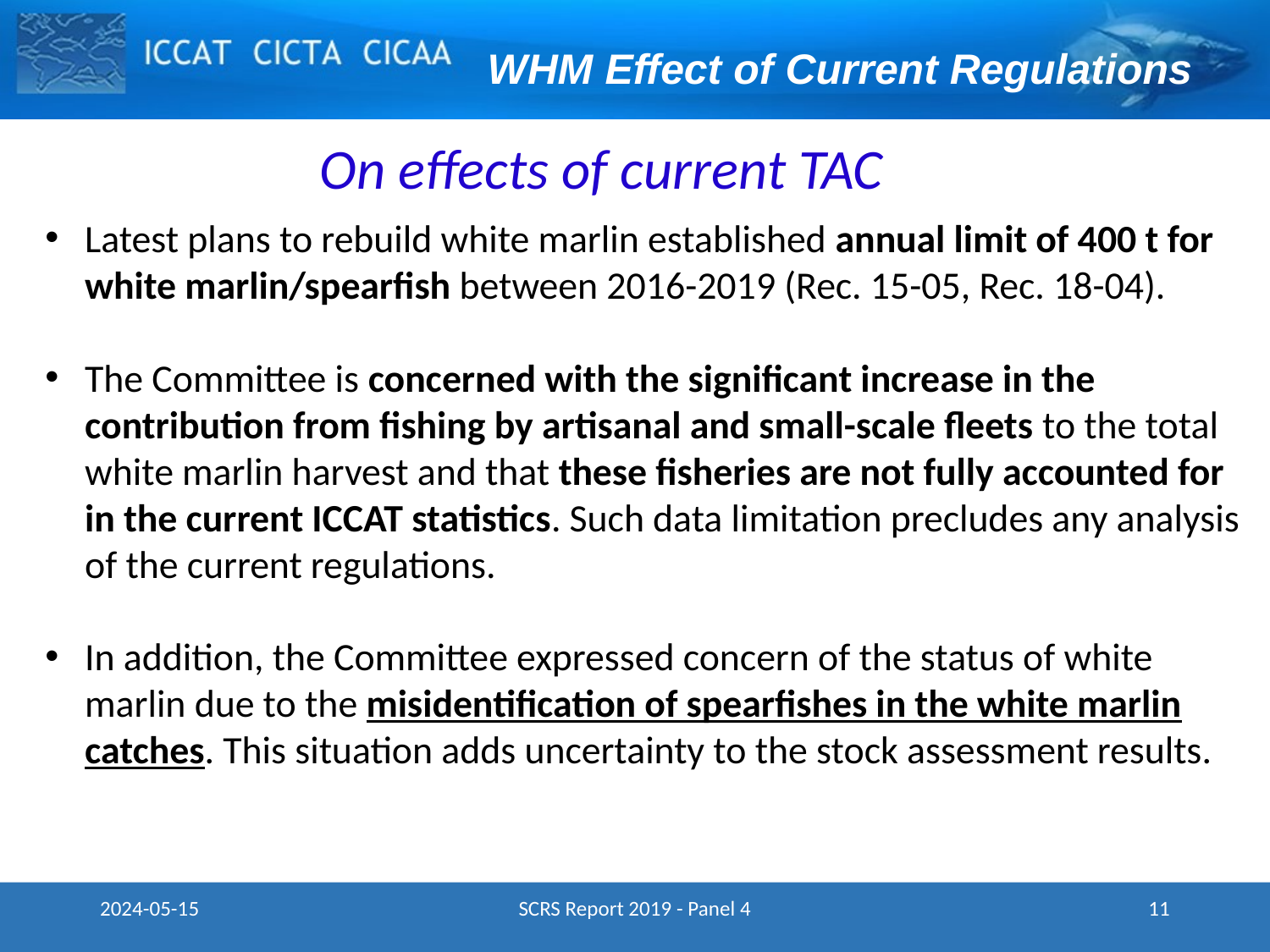

WHM Effect of Current Regulations
On effects of current TAC
Latest plans to rebuild white marlin established annual limit of 400 t for white marlin/spearfish between 2016-2019 (Rec. 15-05, Rec. 18-04).

The Committee is concerned with the significant increase in the contribution from fishing by artisanal and small-scale fleets to the total white marlin harvest and that these fisheries are not fully accounted for in the current ICCAT statistics. Such data limitation precludes any analysis of the current regulations.

In addition, the Committee expressed concern of the status of white marlin due to the misidentification of spearfishes in the white marlin catches. This situation adds uncertainty to the stock assessment results.
2024-05-15
SCRS Report 2019 - Panel 4
11